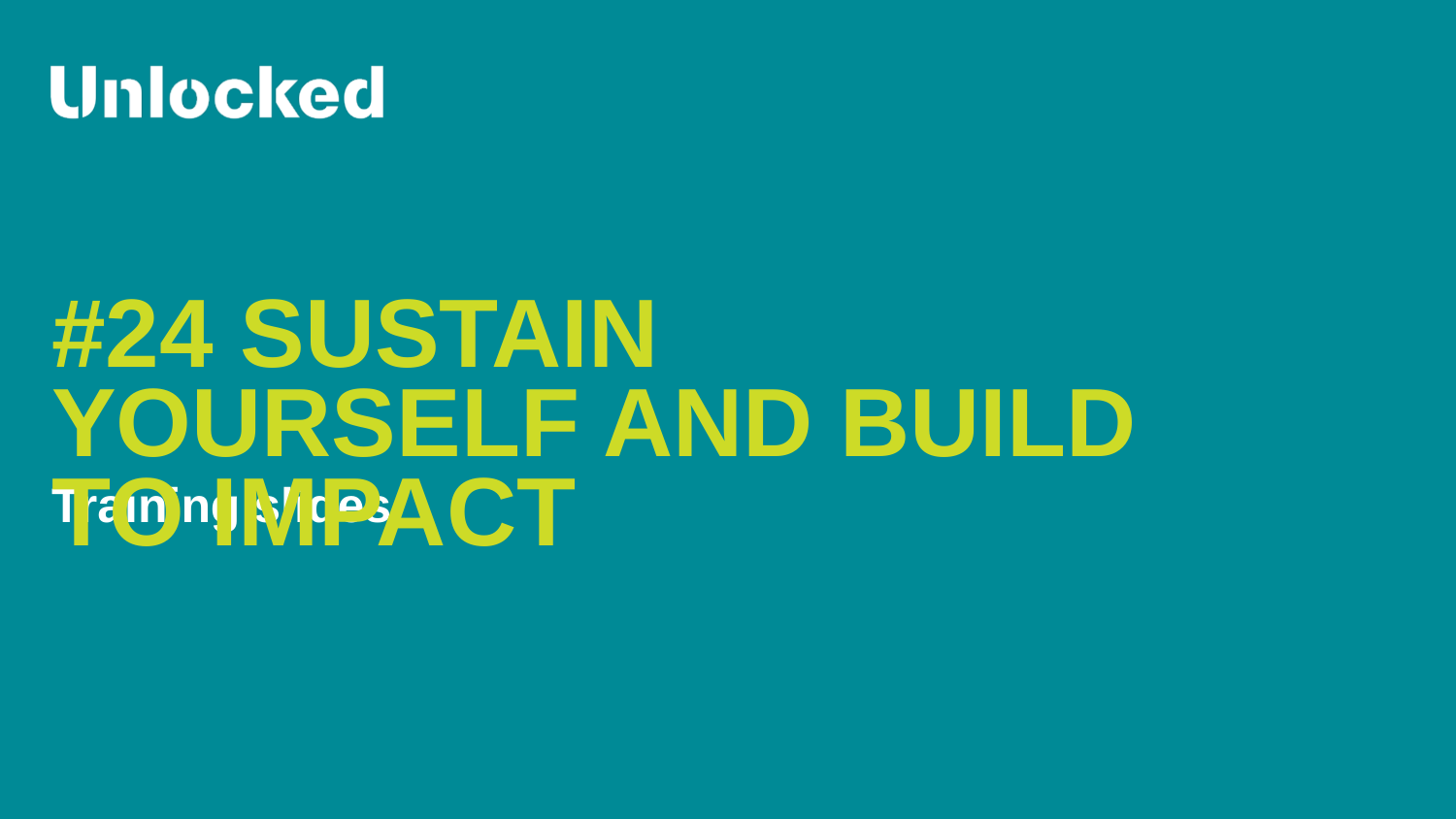

# #24 sustain yourself and build to impact
Training slides